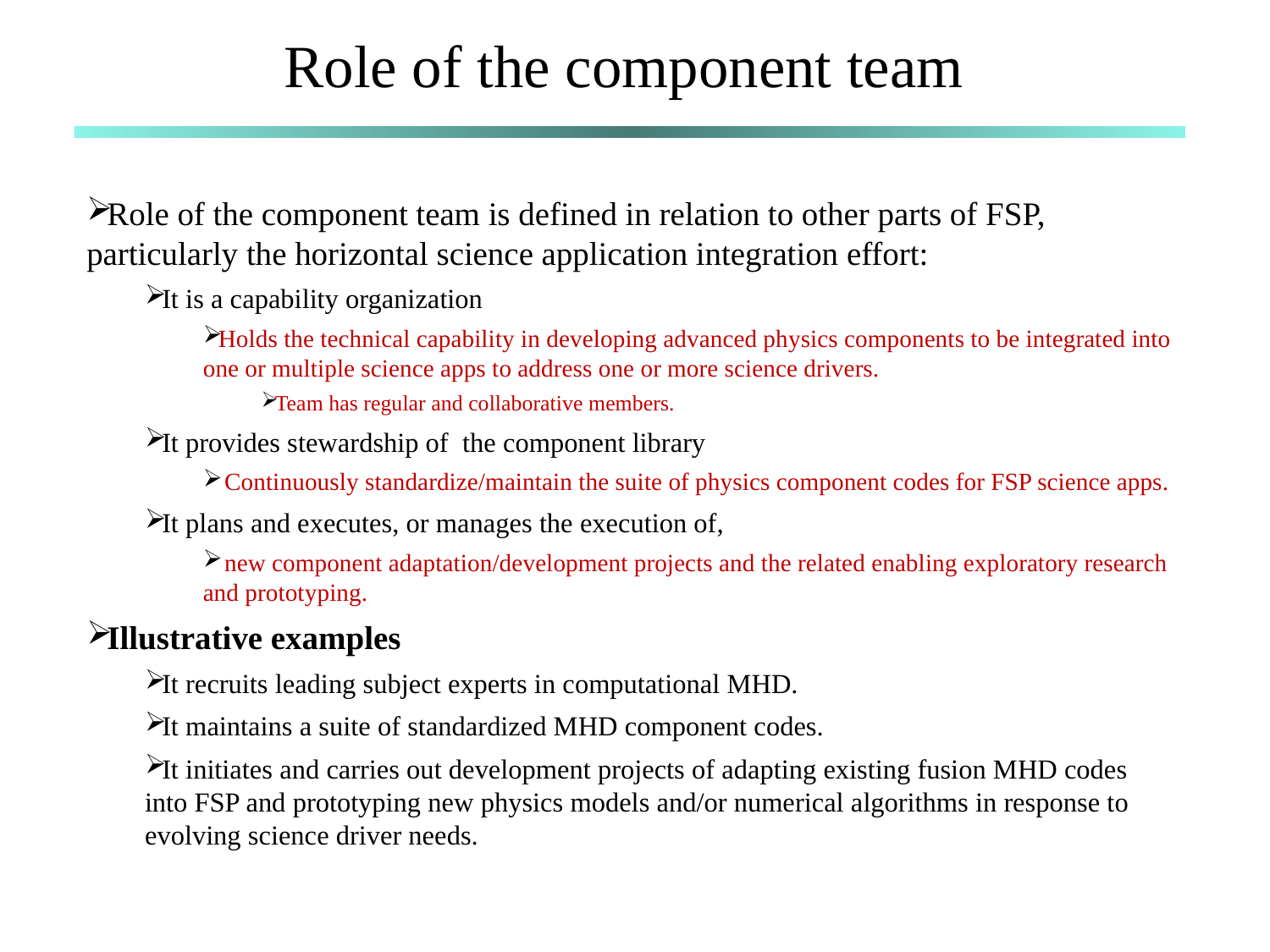

# Role of the component team

Role of the component team is defined in relation to other parts of FSP, particularly the horizontal science application integration effort:
It is a capability organization
Holds the technical capability in developing advanced physics components to be integrated into one or multiple science apps to address one or more science drivers.
Team has regular and collaborative members.
It provides stewardship of  the component library
 Continuously standardize/maintain the suite of physics component codes for FSP science apps.
It plans and executes, or manages the execution of,
 new component adaptation/development projects and the related enabling exploratory research and prototyping.
Illustrative examples
It recruits leading subject experts in computational MHD.
It maintains a suite of standardized MHD component codes.
It initiates and carries out development projects of adapting existing fusion MHD codes into FSP and prototyping new physics models and/or numerical algorithms in response to evolving science driver needs.